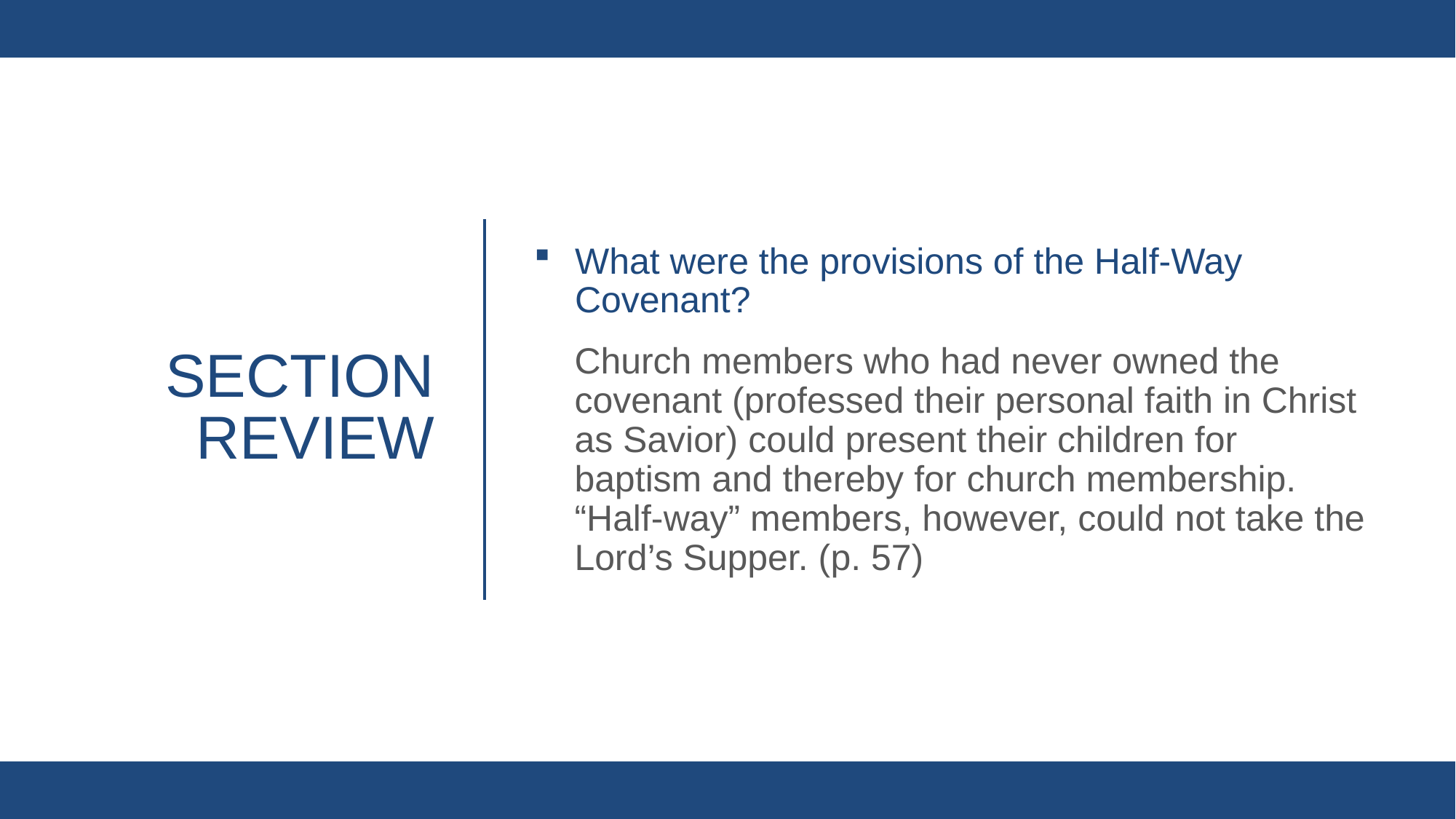

What were the provisions of the Half-Way Covenant?
Church members who had never owned the covenant (professed their personal faith in Christ as Savior) could present their children for baptism and thereby for church membership. “Half-way” members, however, could not take the Lord’s Supper. (p. 57)
# Section review